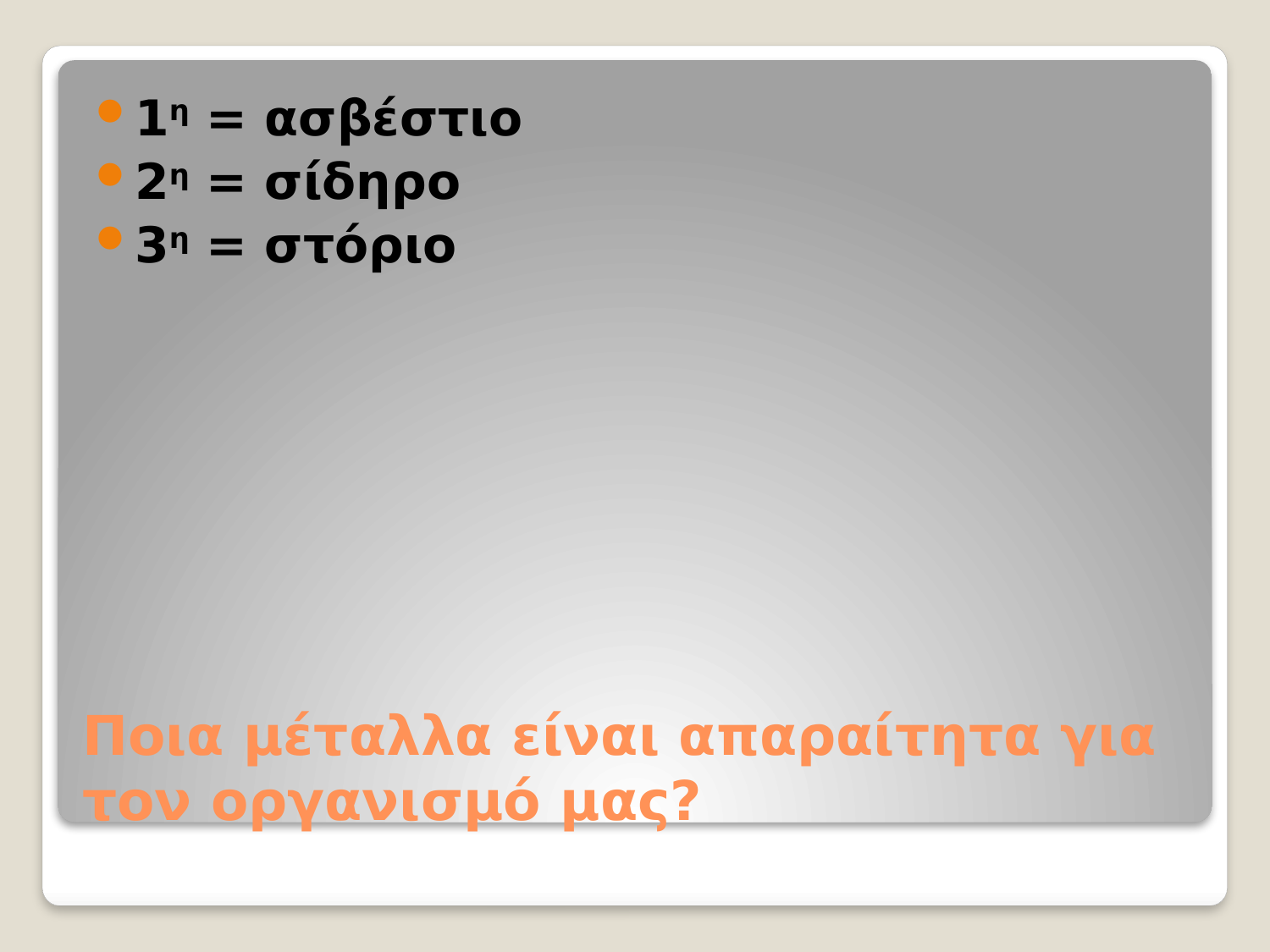

1η = ασβέστιο
2η = σίδηρο
3η = στόριο
# Ποια μέταλλα είναι απαραίτητα για τον οργανισμό μας?